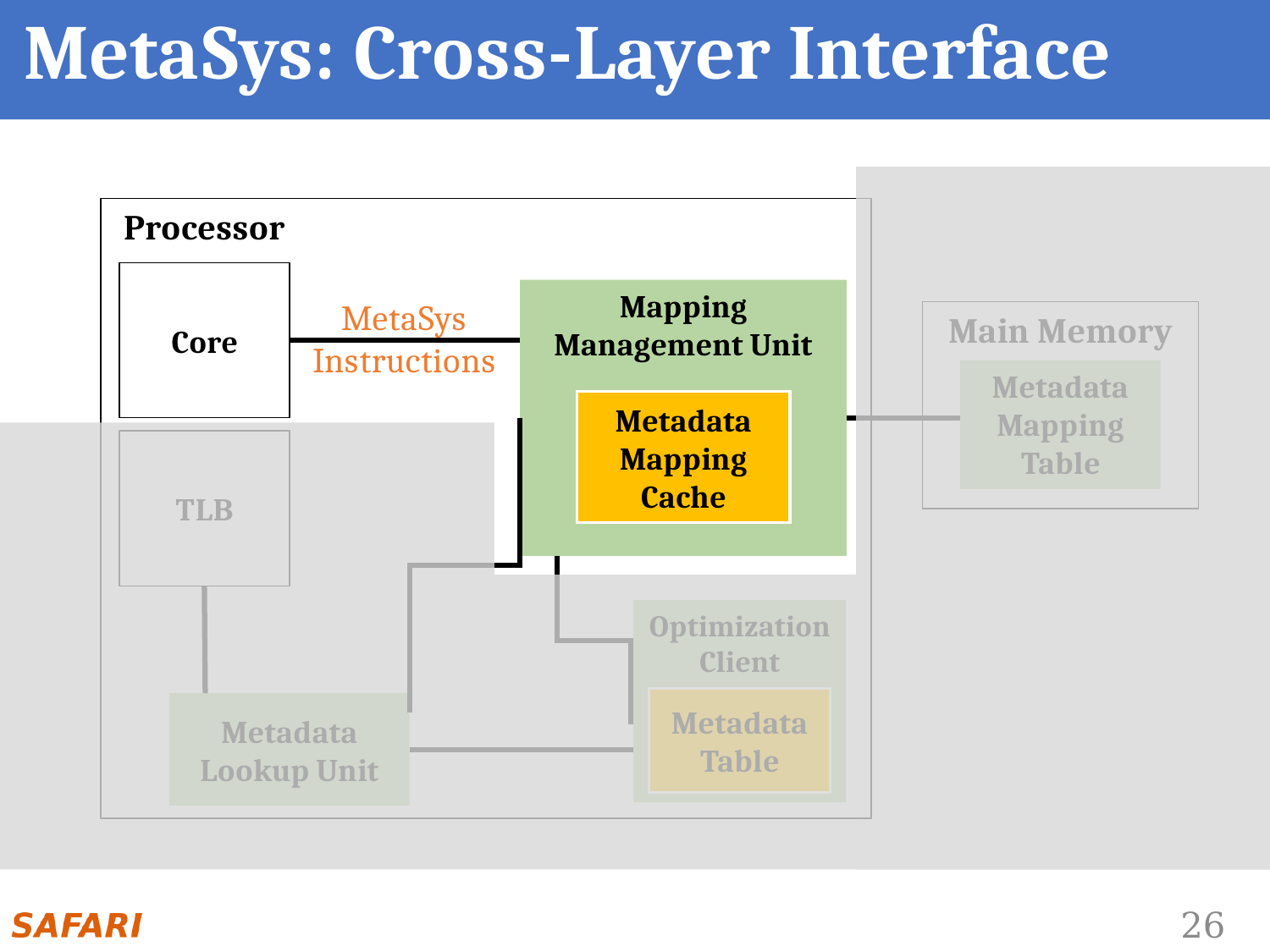

# MetaSys: Cross-Layer Interface

Processor
Core
Mapping Management Unit
MetaSys
Instructions

Main Memory
Metadata
Mapping Table
Metadata Mapping Cache

TLB

Optimization Client
Metadata Table
Metadata Lookup Unit